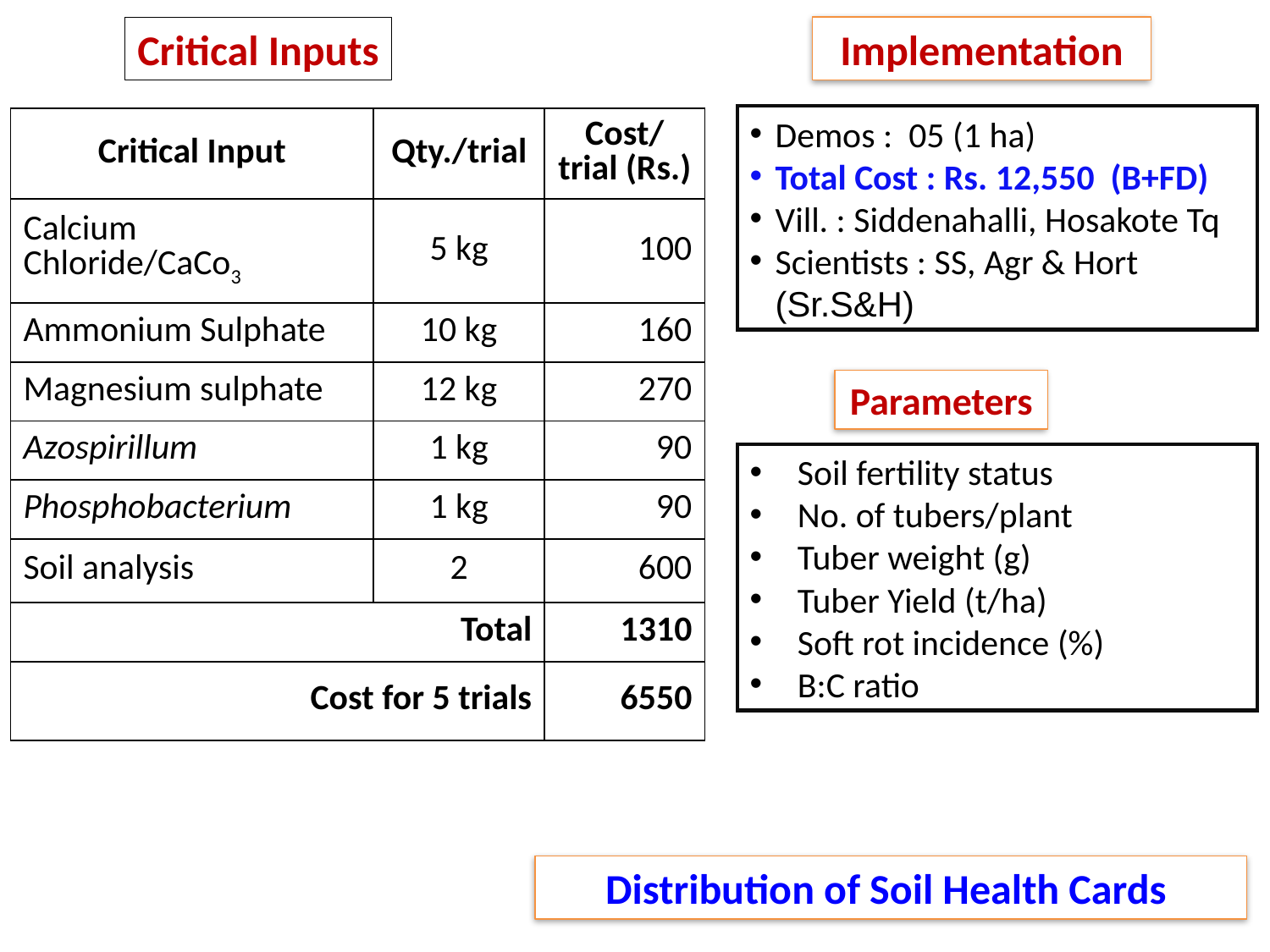

Critical Inputs
Implementation
Demos :  05 (1 ha)
Total Cost : Rs. 12,550  (B+FD)
Vill. : Siddenahalli, Hosakote Tq
Scientists : SS, Agr & Hort          (Sr.S&H)
| Critical Input | Qty./trial | Cost/ trial (Rs.) |
| --- | --- | --- |
| Calcium Chloride/CaCo3 | 5 kg | 100 |
| Ammonium Sulphate | 10 kg | 160 |
| Magnesium sulphate | 12 kg | 270 |
| Azospirillum | 1 kg | 90 |
| Phosphobacterium | 1 kg | 90 |
| Soil analysis | 2 | 600 |
| Total |  | 1310 |
| Cost for 5 trials |  | 6550 |
Parameters
Soil fertility status
No. of tubers/plant
Tuber weight (g)
Tuber Yield (t/ha)
Soft rot incidence (%)
B:C ratio
Distribution of Soil Health Cards